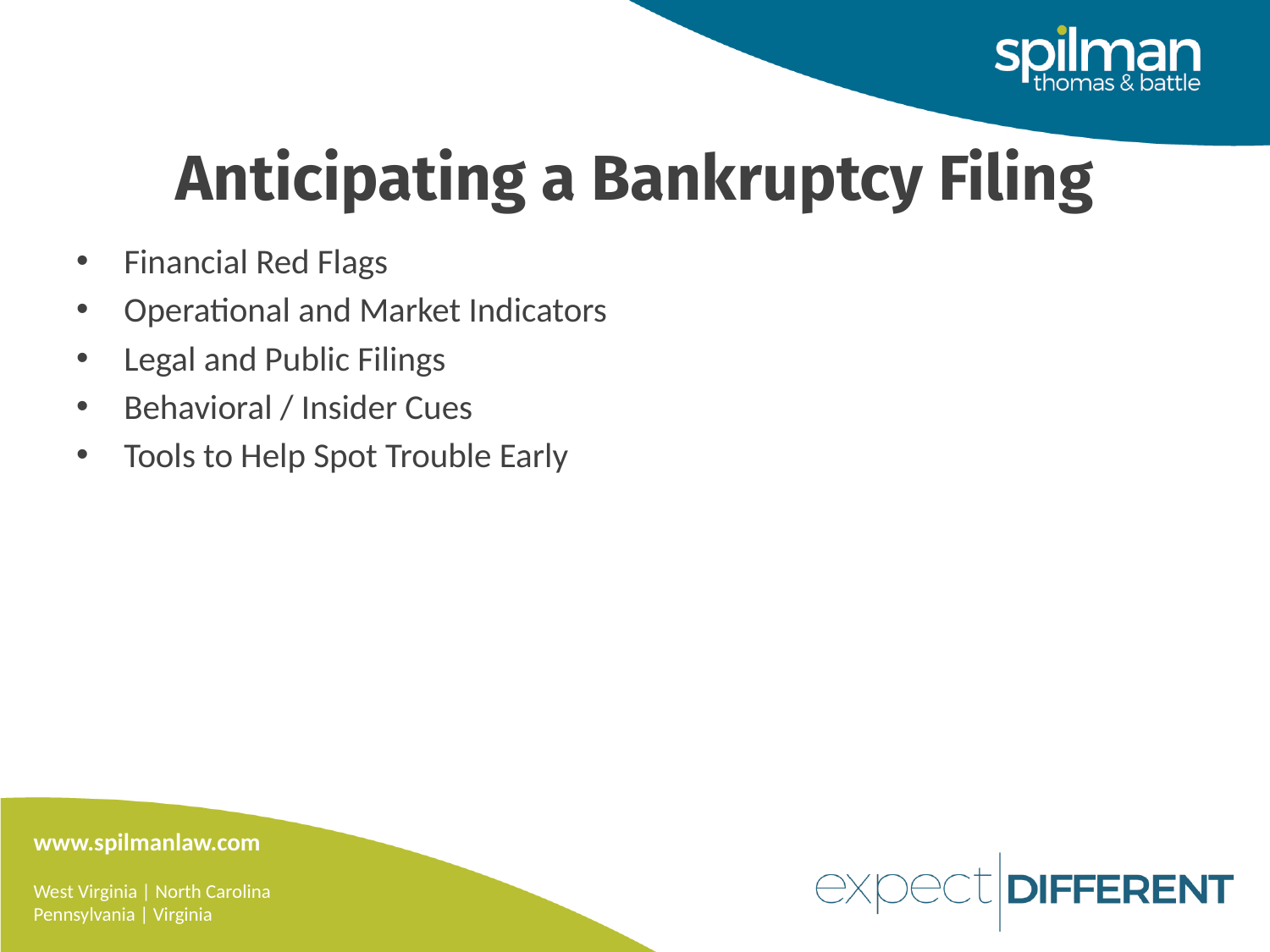

# Anticipating a Bankruptcy Filing
Financial Red Flags
Operational and Market Indicators
Legal and Public Filings
Behavioral / Insider Cues
Tools to Help Spot Trouble Early